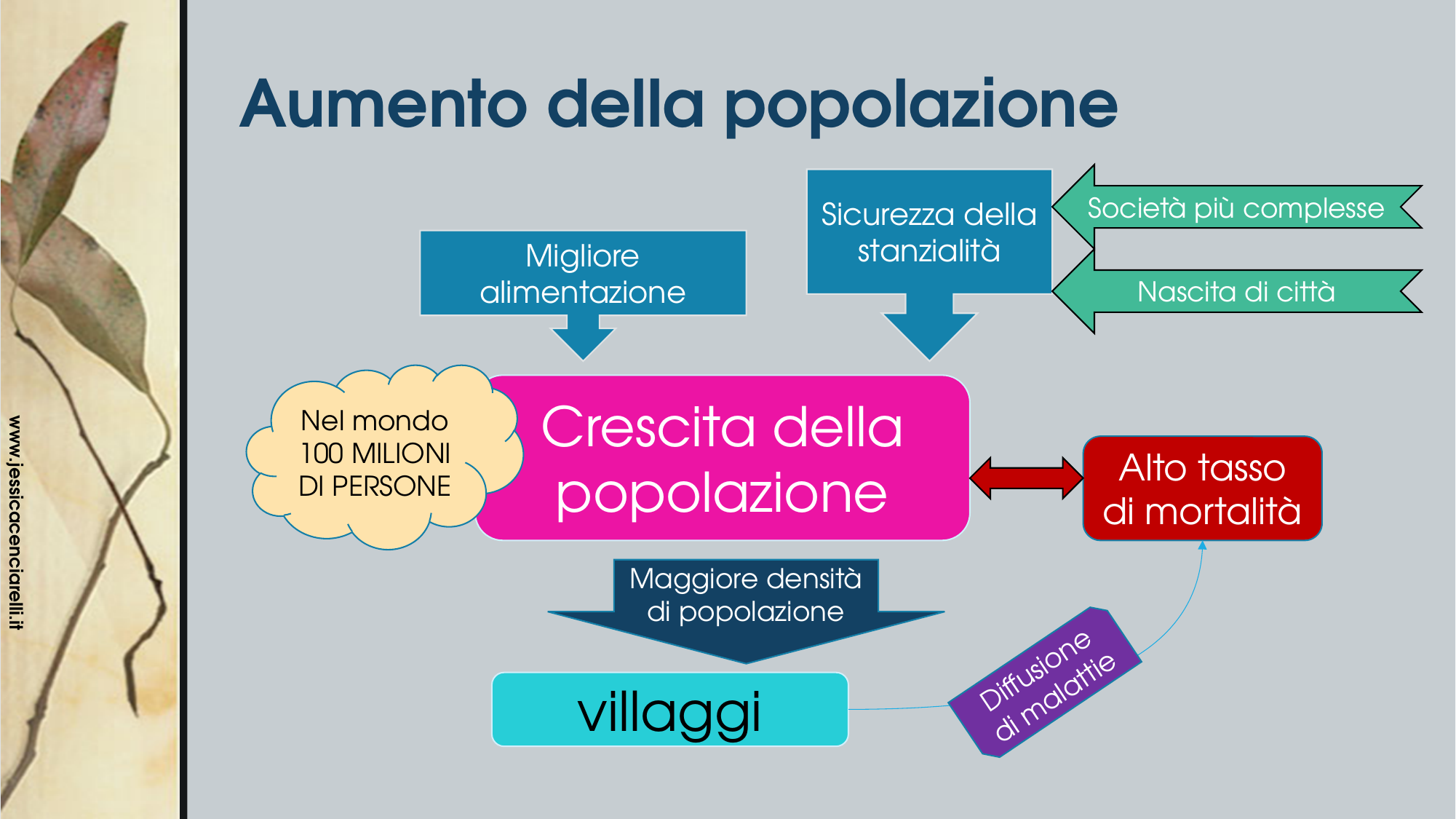

# Aumento della popolazione
Società più complesse
Sicurezza della stanzialità
Migliore alimentazione
Nascita di città
Nel mondo
100 MILIONI DI PERSONE
Crescita della popolazione
Alto tasso di mortalità

Diffusione di malattie
Maggiore densità di popolazione
villaggi